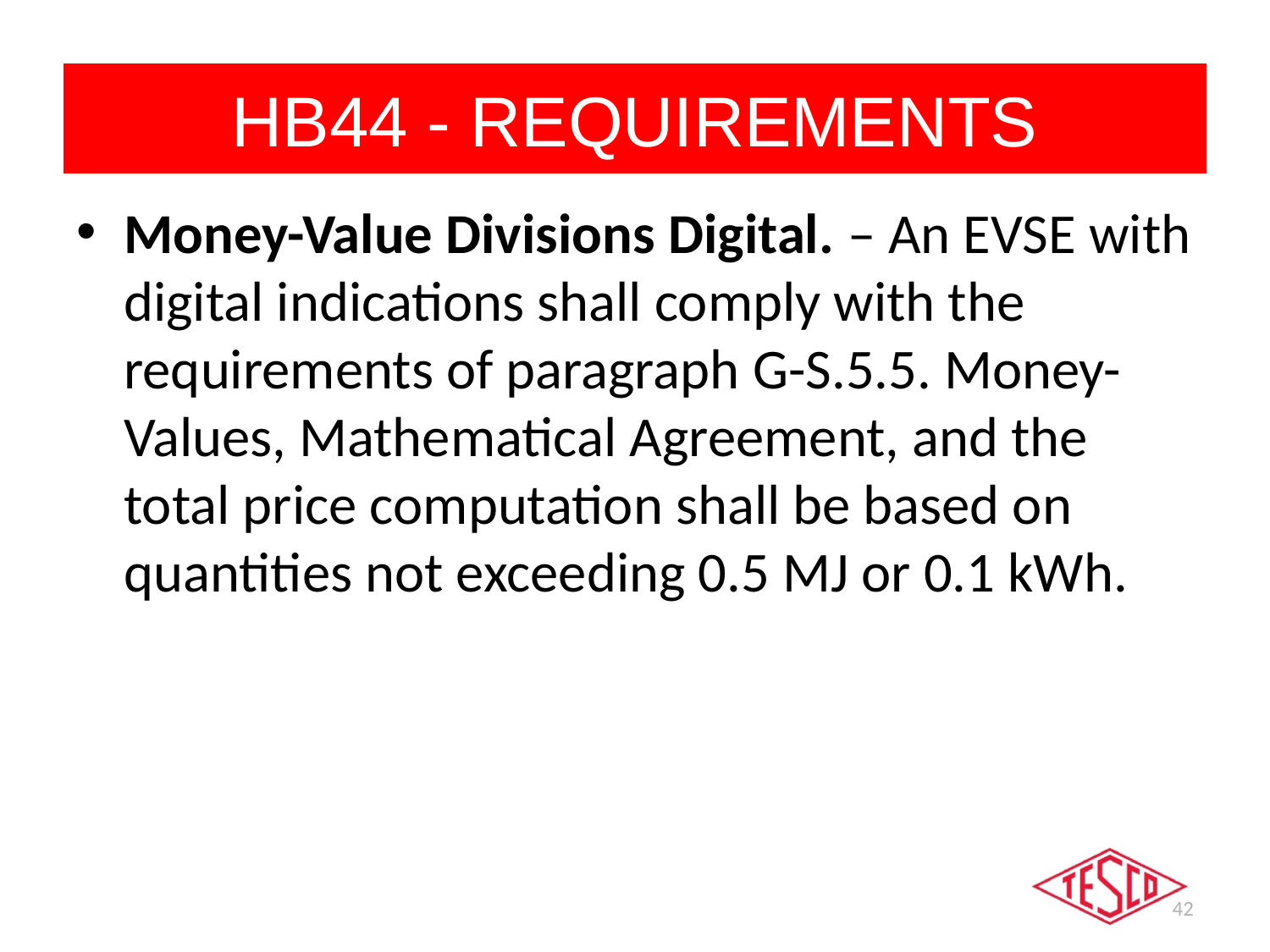

# HB44 - REQUIREMENTS
Money-Value Divisions Digital. – An EVSE with digital indications shall comply with the requirements of paragraph G-S.5.5. Money-Values, Mathematical Agreement, and the total price computation shall be based on quantities not exceeding 0.5 MJ or 0.1 kWh.

42